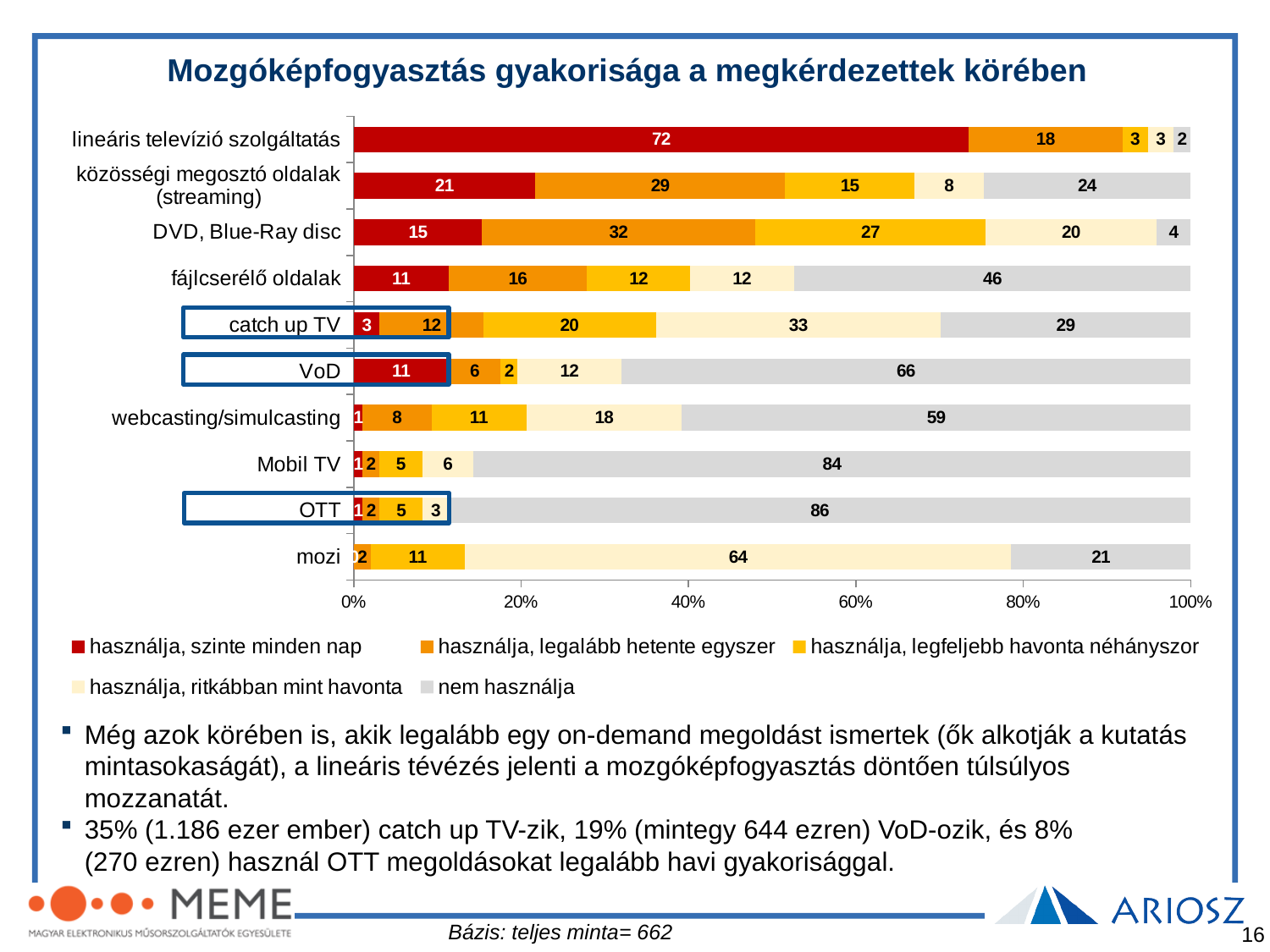

Mozgóképfogyasztás gyakorisága a megkérdezettek körében

### Chart

| Category | használja, szinte minden nap | használja, legalább hetente egyszer | használja, legfeljebb havonta néhányszor | használja, ritkábban mint havonta | nem használja |
|---|---|---|---|---|---|
| lineáris televízió szolgáltatás | 72.0 | 18.0 | 3.0 | 3.0 | 2.0 |
| közösségi megosztó oldalak (streaming) | 21.0 | 29.0 | 15.0 | 8.0 | 24.0 |
| DVD, Blue-Ray disc | 15.0 | 32.0 | 27.0 | 20.0 | 4.0 |
| fájlcserélő oldalak | 11.0 | 16.0 | 12.0 | 12.0 | 46.0 |
| catch up TV | 3.0 | 12.0 | 20.0 | 33.0 | 29.0 |
| VoD | 11.0 | 6.0 | 2.0 | 12.0 | 66.0 |
| webcasting/simulcasting | 1.0 | 8.0 | 11.0 | 18.0 | 59.0 |
| Mobil TV | 1.0 | 2.0 | 5.0 | 6.0 | 84.0 |
| OTT | 1.0 | 2.0 | 5.0 | 3.0 | 86.0 |
| mozi | 0.0 | 2.0 | 11.0 | 64.0 | 21.0 |

Még azok körében is, akik legalább egy on-demand megoldást ismertek (ők alkotják a kutatás mintasokaságát), a lineáris tévézés jelenti a mozgóképfogyasztás döntően túlsúlyos mozzanatát.
35% (1.186 ezer ember) catch up TV-zik, 19% (mintegy 644 ezren) VoD-ozik, és 8%
(270 ezren) használ OTT megoldásokat legalább havi gyakorisággal.
Bázis: teljes minta= 662